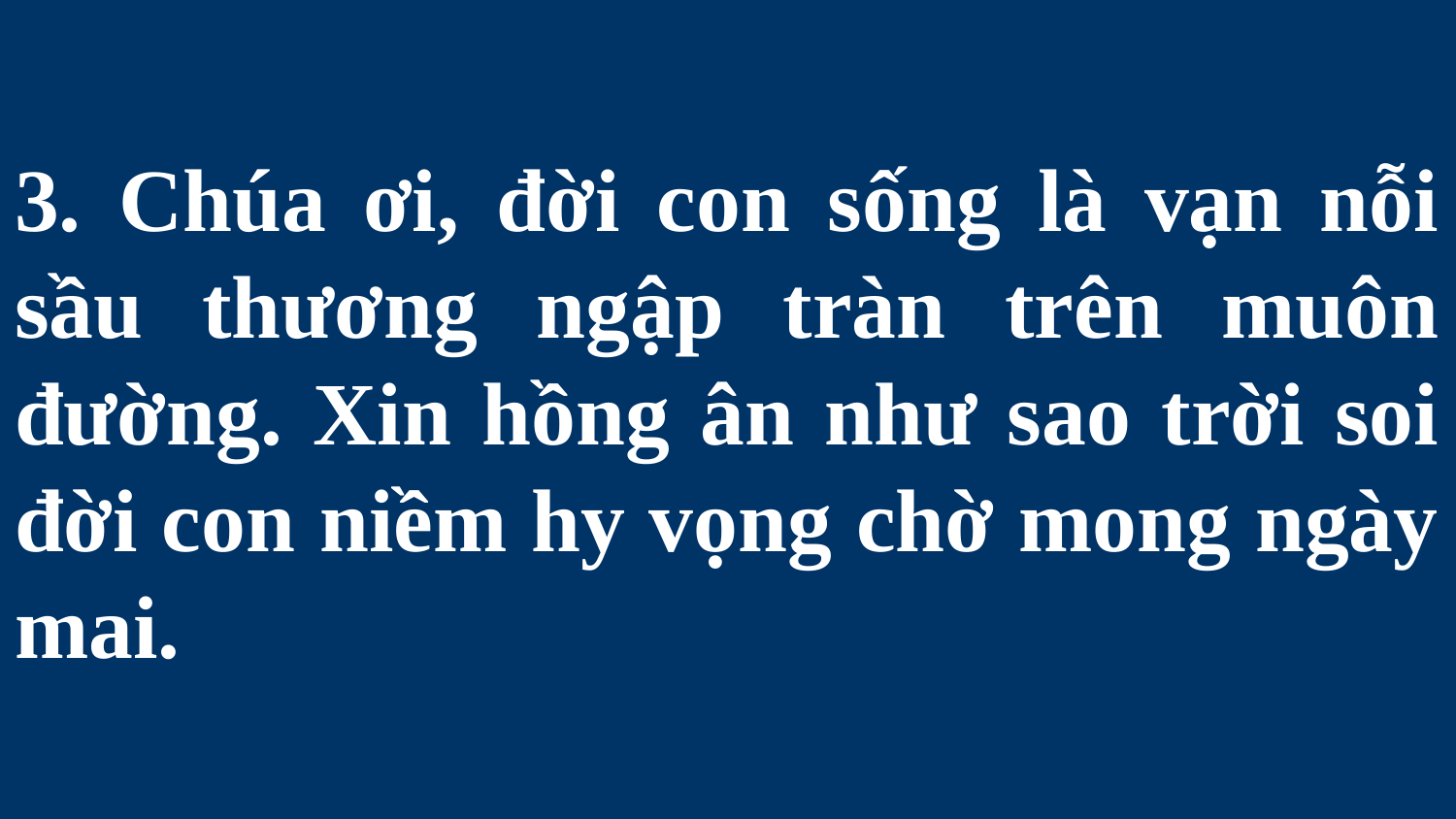

# 3. Chúa ơi, đời con sống là vạn nỗi sầu thương ngập tràn trên muôn đường. Xin hồng ân như sao trời soi đời con niềm hy vọng chờ mong ngày mai.